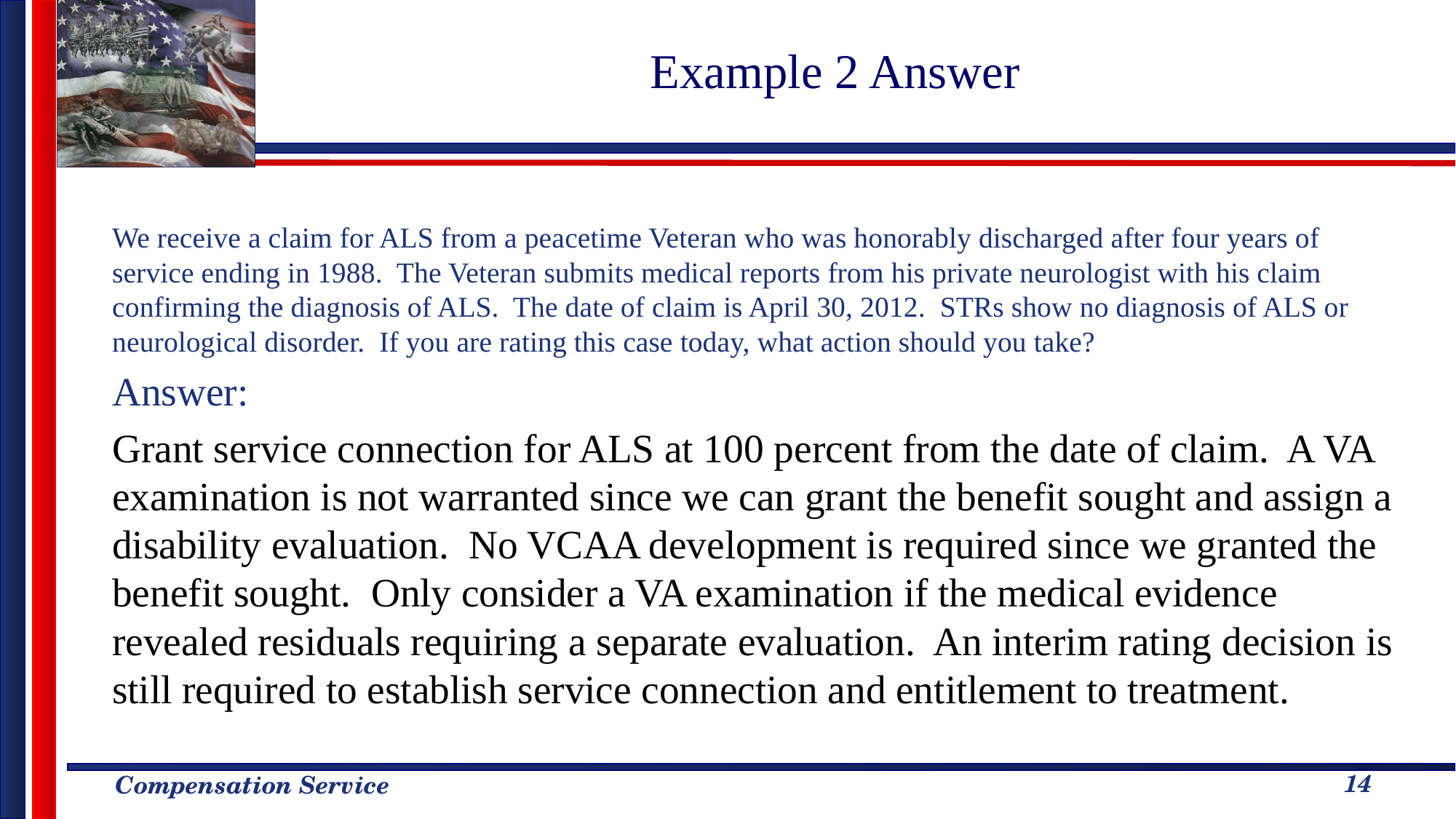

# Example 2 Answer
We receive a claim for ALS from a peacetime Veteran who was honorably discharged after four years of service ending in 1988.  The Veteran submits medical reports from his private neurologist with his claim confirming the diagnosis of ALS.  The date of claim is April 30, 2012.  STRs show no diagnosis of ALS or neurological disorder.  If you are rating this case today, what action should you take?
Answer:
Grant service connection for ALS at 100 percent from the date of claim.  A VA examination is not warranted since we can grant the benefit sought and assign a disability evaluation.  No VCAA development is required since we granted the benefit sought.  Only consider a VA examination if the medical evidence revealed residuals requiring a separate evaluation.  An interim rating decision is still required to establish service connection and entitlement to treatment.

14